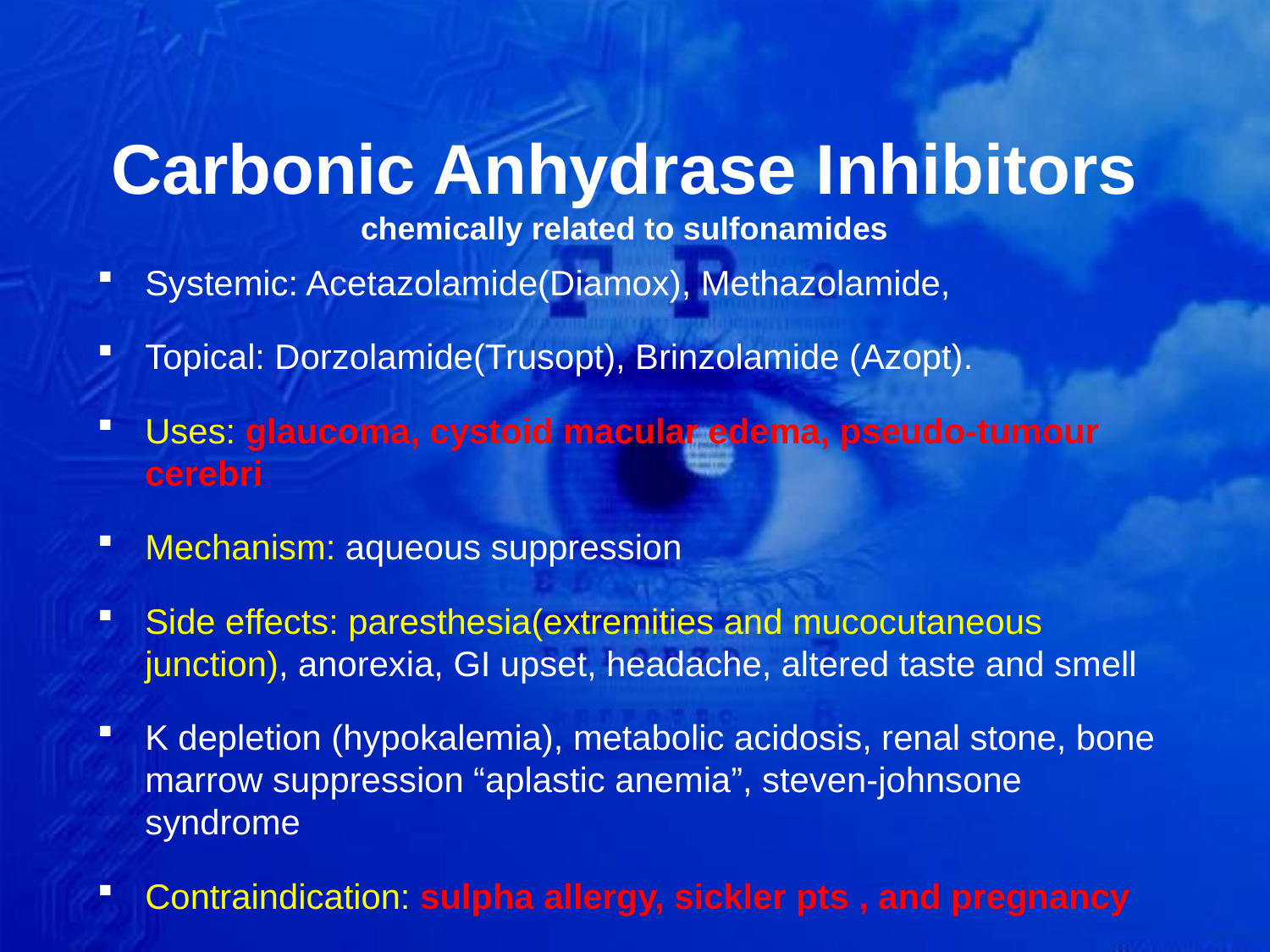

# Carbonic Anhydrase Inhibitors chemically related to sulfonamides
Systemic: Acetazolamide(Diamox), Methazolamide,
Topical: Dorzolamide(Trusopt), Brinzolamide (Azopt).
Uses: glaucoma, cystoid macular edema, pseudo-tumour cerebri
Mechanism: aqueous suppression
Side effects: paresthesia(extremities and mucocutaneous junction), anorexia, GI upset, headache, altered taste and smell
K depletion (hypokalemia), metabolic acidosis, renal stone, bone marrow suppression “aplastic anemia”, steven-johnsone syndrome
Contraindication: sulpha allergy, sickler pts , and pregnancy